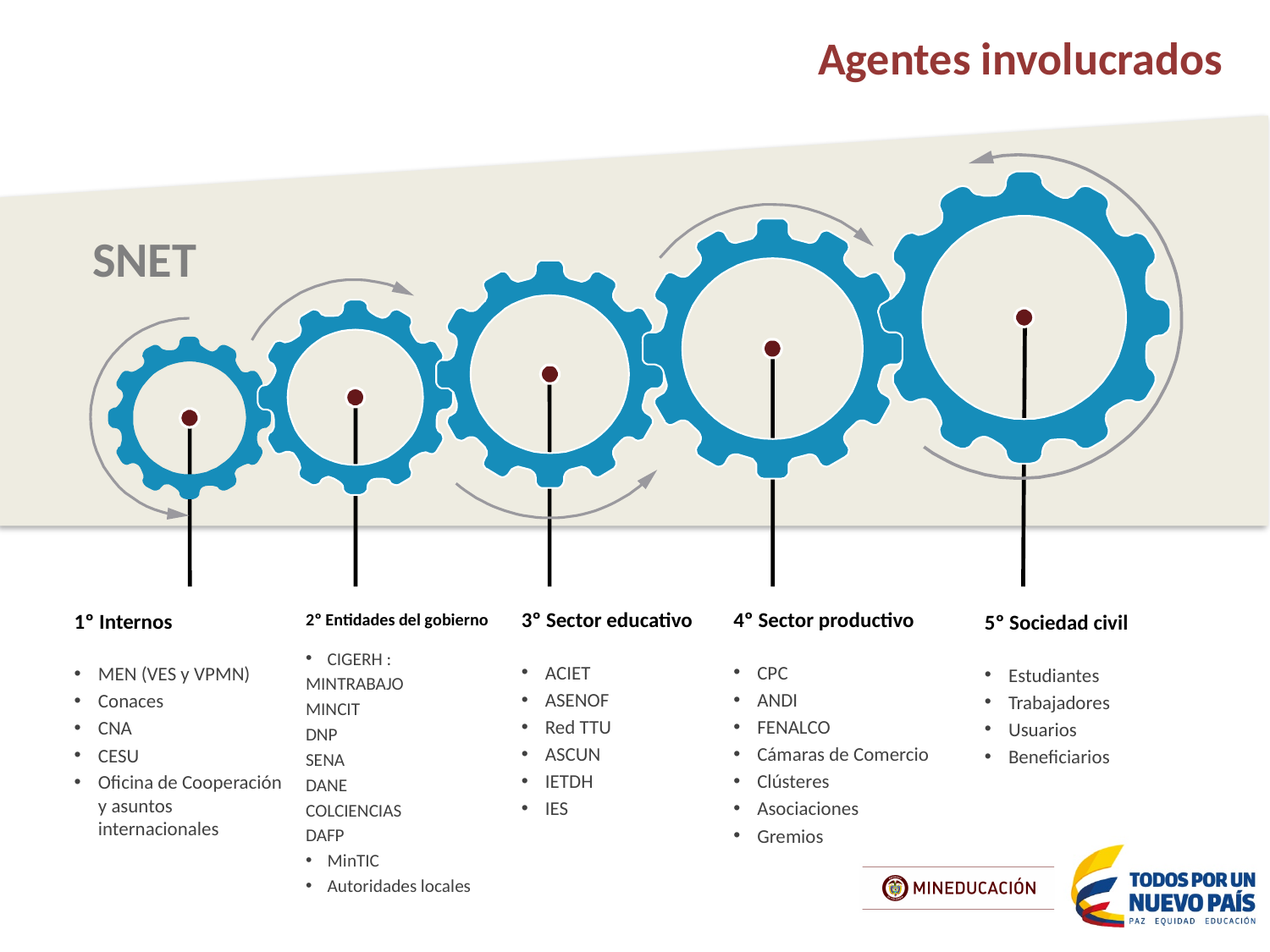

Agentes involucrados

SNET

3º Sector educativo

ACIET
ASENOF
Red TTU
ASCUN
IETDH
IES
4º Sector productivo

CPC
ANDI
FENALCO
Cámaras de Comercio
Clústeres
Asociaciones
Gremios
1º Internos

MEN (VES y VPMN)
Conaces
CNA
CESU
Oficina de Cooperación y asuntos internacionales
2º Entidades del gobierno

CIGERH :
MINTRABAJO
MINCIT
DNP
SENA
DANE
COLCIENCIAS
DAFP
MinTIC
Autoridades locales
5º Sociedad civil

Estudiantes
Trabajadores
Usuarios
Beneficiarios